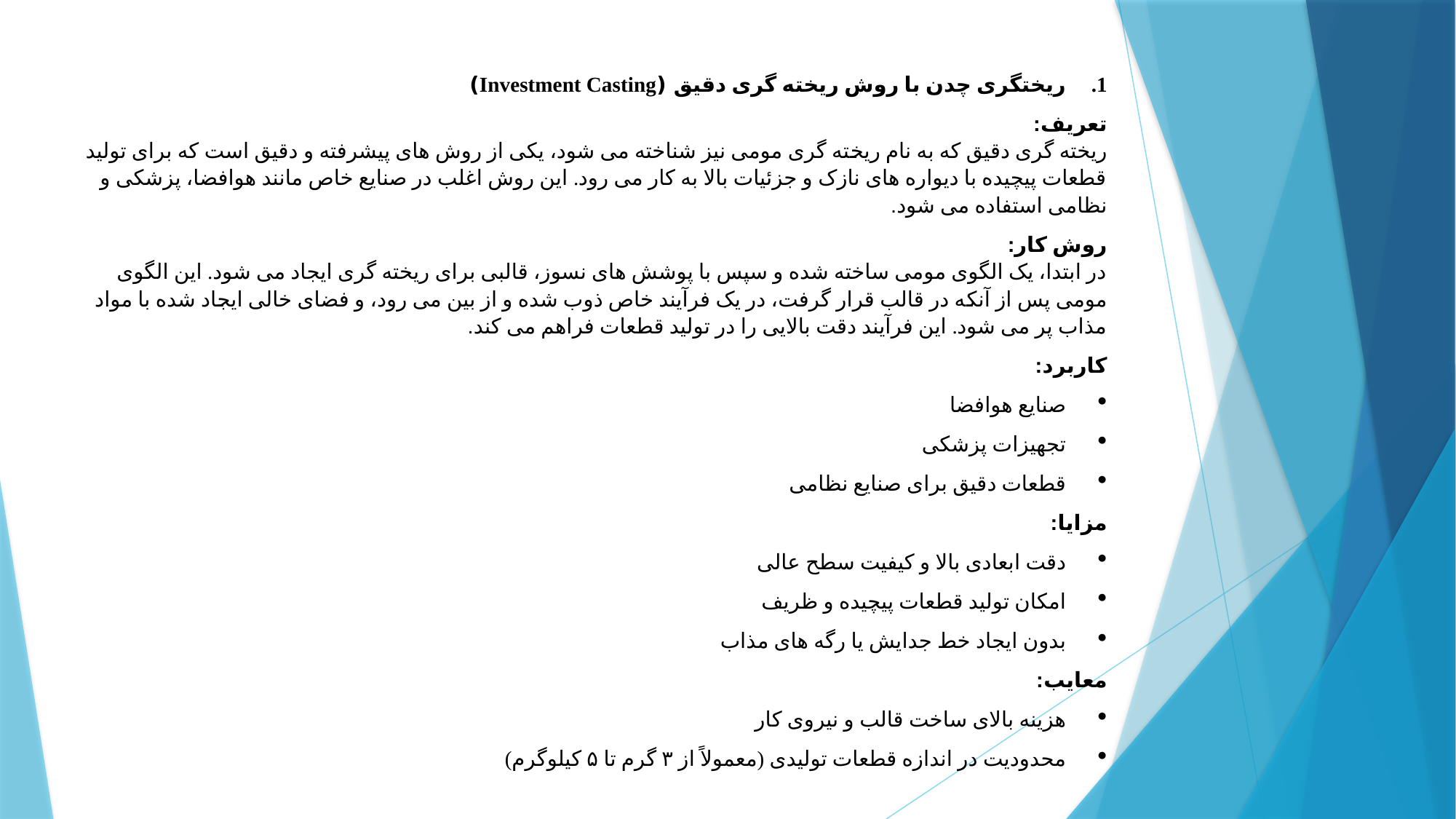

ریختگری چدن با روش ریخته گری دقیق (Investment Casting)
تعریف:
ریخته گری دقیق که به نام ریخته گری مومی نیز شناخته می شود، یکی از روش های پیشرفته و دقیق است که برای تولید قطعات پیچیده با دیواره های نازک و جزئیات بالا به کار می رود. این روش اغلب در صنایع خاص مانند هوافضا، پزشکی و نظامی استفاده می شود.
روش کار:
در ابتدا، یک الگوی مومی ساخته شده و سپس با پوشش های نسوز، قالبی برای ریخته گری ایجاد می شود. این الگوی مومی پس از آنکه در قالب قرار گرفت، در یک فرآیند خاص ذوب شده و از بین می رود، و فضای خالی ایجاد شده با مواد مذاب پر می شود. این فرآیند دقت بالایی را در تولید قطعات فراهم می کند.
کاربرد:
صنایع هوافضا
تجهیزات پزشکی
قطعات دقیق برای صنایع نظامی
مزایا:
دقت ابعادی بالا و کیفیت سطح عالی
امکان تولید قطعات پیچیده و ظریف
بدون ایجاد خط جدایش یا رگه های مذاب
معایب:
هزینه بالای ساخت قالب و نیروی کار
محدودیت در اندازه قطعات تولیدی (معمولاً از ۳ گرم تا ۵ کیلوگرم)